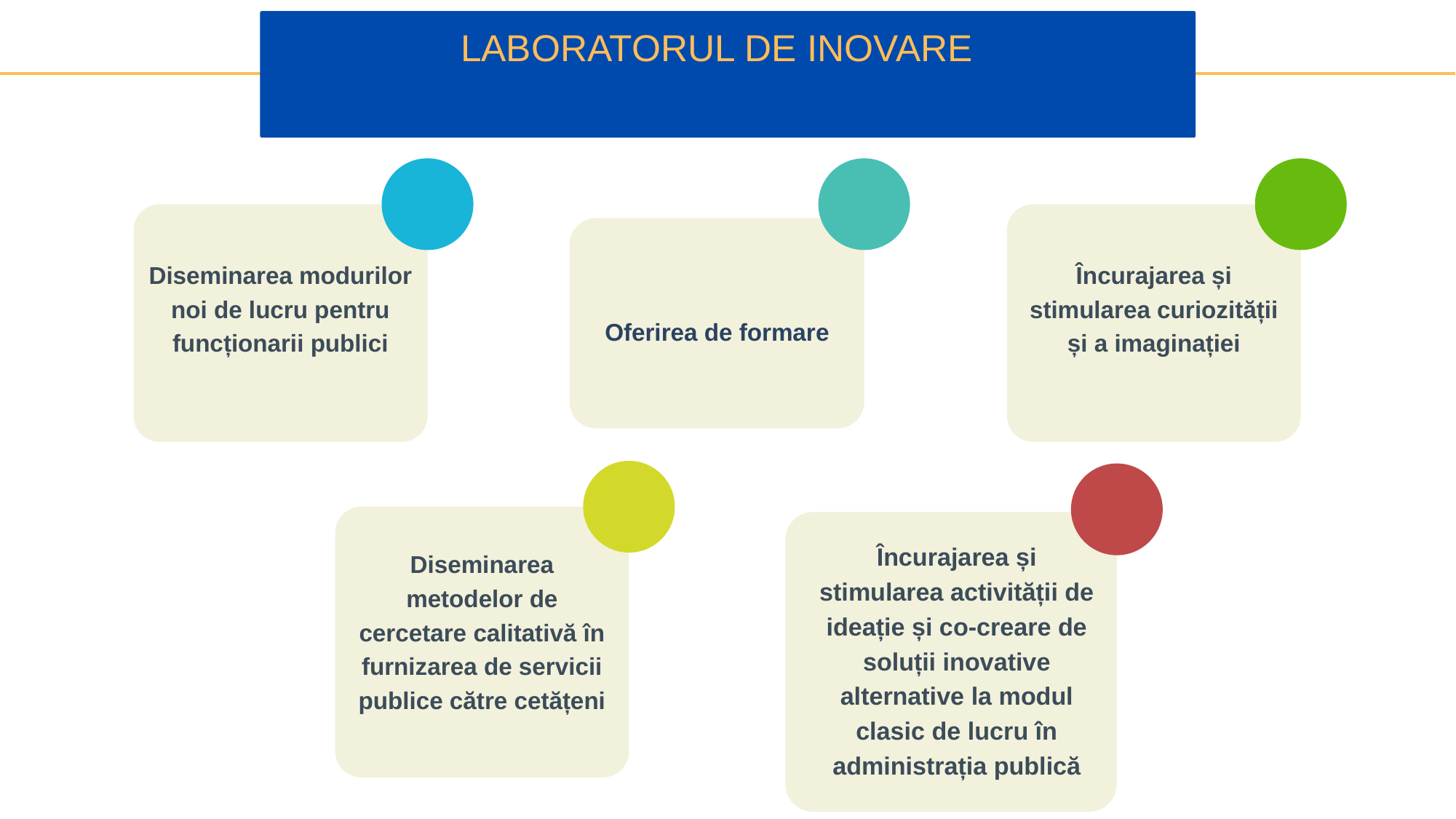

LABORATORUL DE INOVARE

Diseminarea modurilor noi de lucru pentru funcționarii publici
Încurajarea și stimularea curiozității și a imaginației

Oferirea de formare

Încurajarea și stimularea activității de ideație și co-creare de soluții inovative alternative la modul clasic de lucru în administrația publică

Diseminarea metodelor de cercetare calitativă în furnizarea de servicii publice către cetățeni